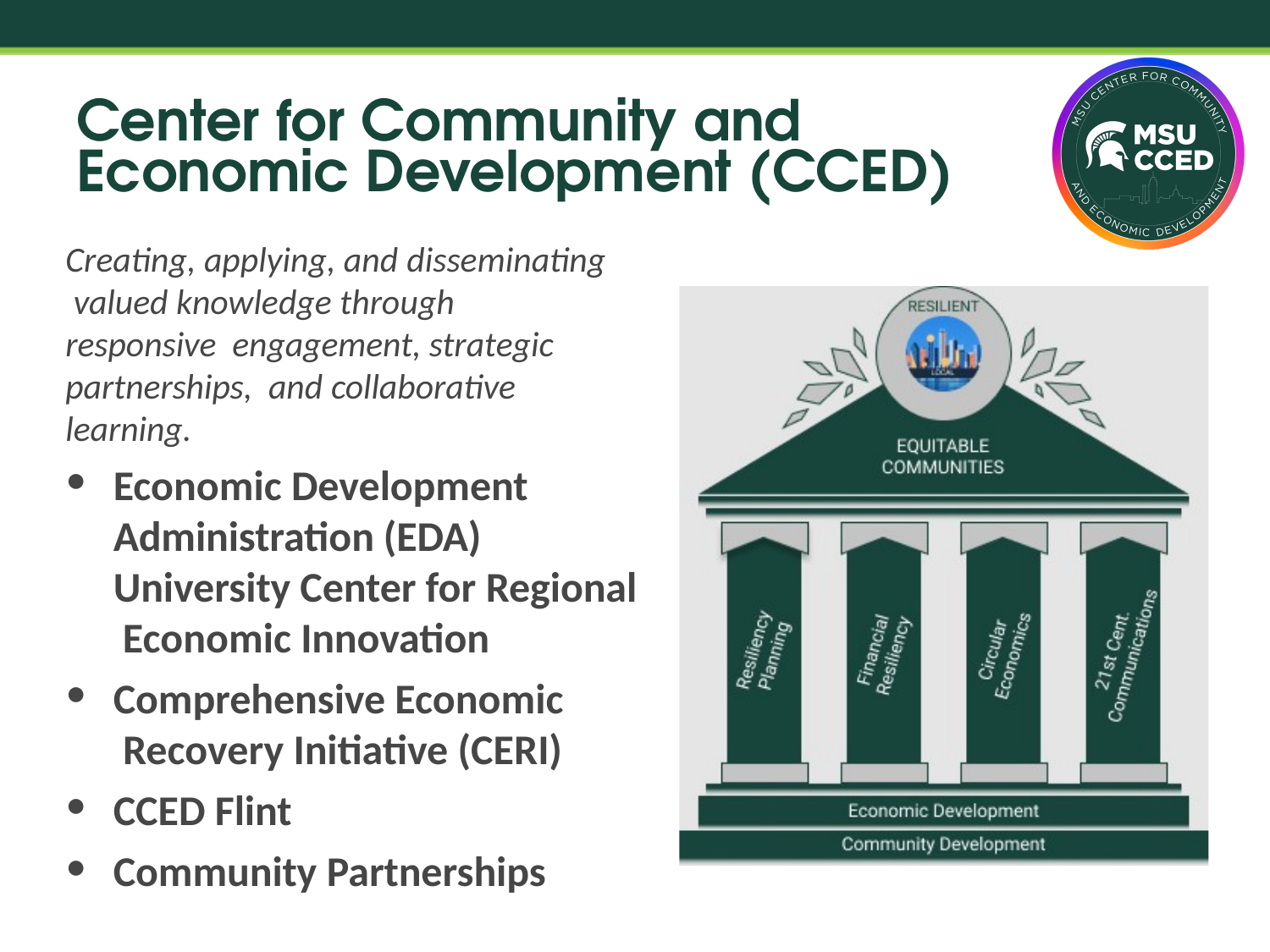

# Center for Community and  Economic Development (CCED)
Creating, applying, and disseminating  valued knowledge through responsive  engagement, strategic partnerships,  and collaborative learning.
Economic Development  Administration (EDA)  University Center for Regional  Economic Innovation
Comprehensive Economic  Recovery Initiative (CERI)
CCED Flint
Community Partnerships